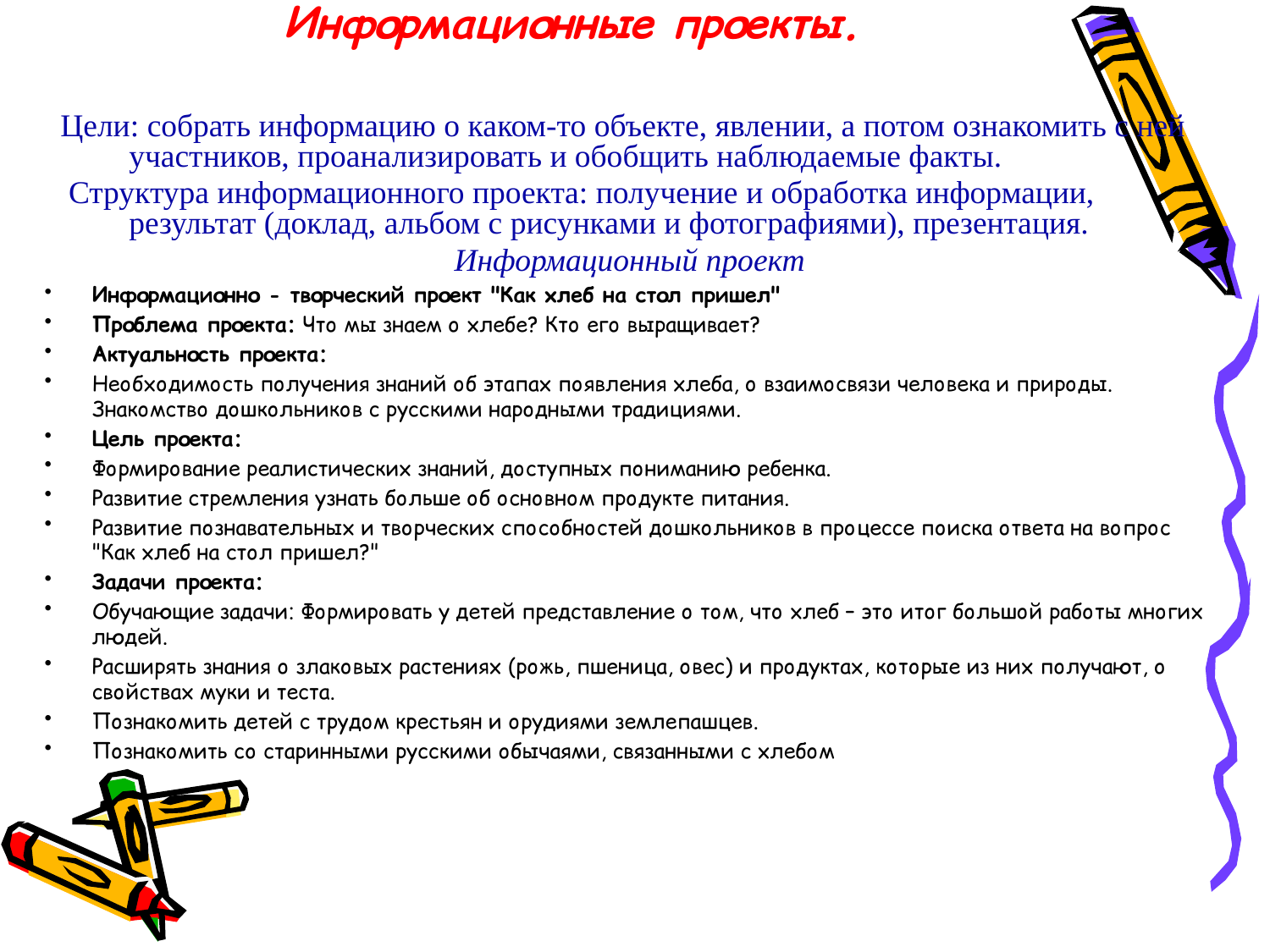

# Информационные проекты.
  Цели: собрать информацию о каком-то объекте, явлении, а потом ознакомить с ней участников, проанализировать и обобщить наблюдаемые факты.
   Структура информационного проекта: получение и обработка информации, результат (доклад, альбом с рисунками и фотографиями), презентация.
Информационный проект
Информационно - творческий проект "Как хлеб на стол пришел"
Проблема проекта: Что мы знаем о хлебе? Кто его выращивает?
Актуальность проекта:
Необходимость получения знаний об этапах появления хлеба, о взаимосвязи человека и природы. Знакомство дошкольников с русскими народными традициями.
Цель проекта:
Формирование реалистических знаний, доступных пониманию ребенка.
Развитие стремления узнать больше об основном продукте питания.
Развитие познавательных и творческих способностей дошкольников в процессе поиска ответа на вопрос "Как хлеб на стол пришел?"
Задачи проекта:
Обучающие задачи: Формировать у детей представление о том, что хлеб – это итог большой работы многих людей.
Расширять знания о злаковых растениях (рожь, пшеница, овес) и продуктах, которые из них получают, о свойствах муки и теста.
Познакомить детей с трудом крестьян и орудиями землепашцев.
Познакомить со старинными русскими обычаями, связанными с хлебом